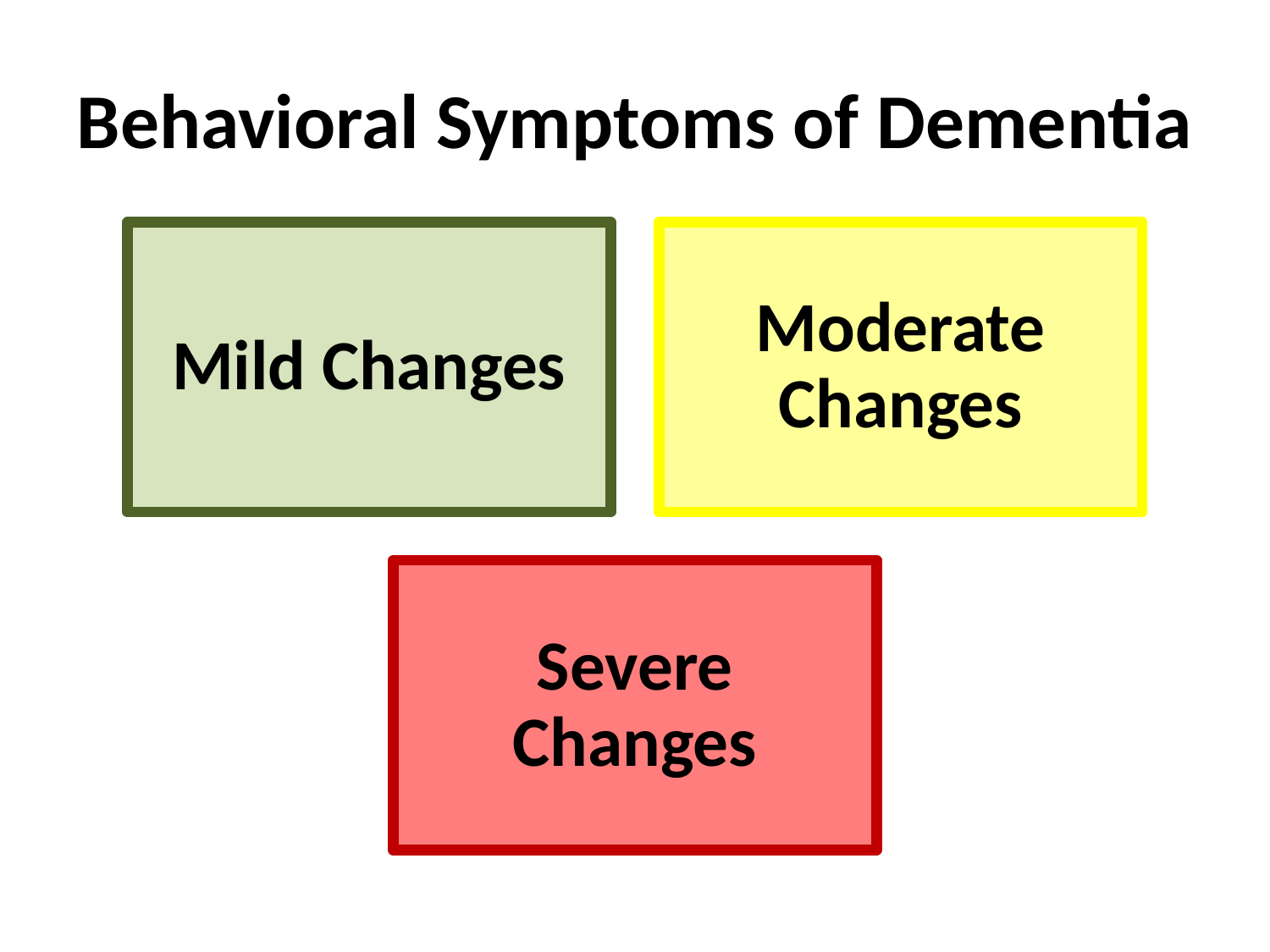

# Behavioral Symptoms of Dementia
Mild Changes
Moderate Changes
Severe Changes